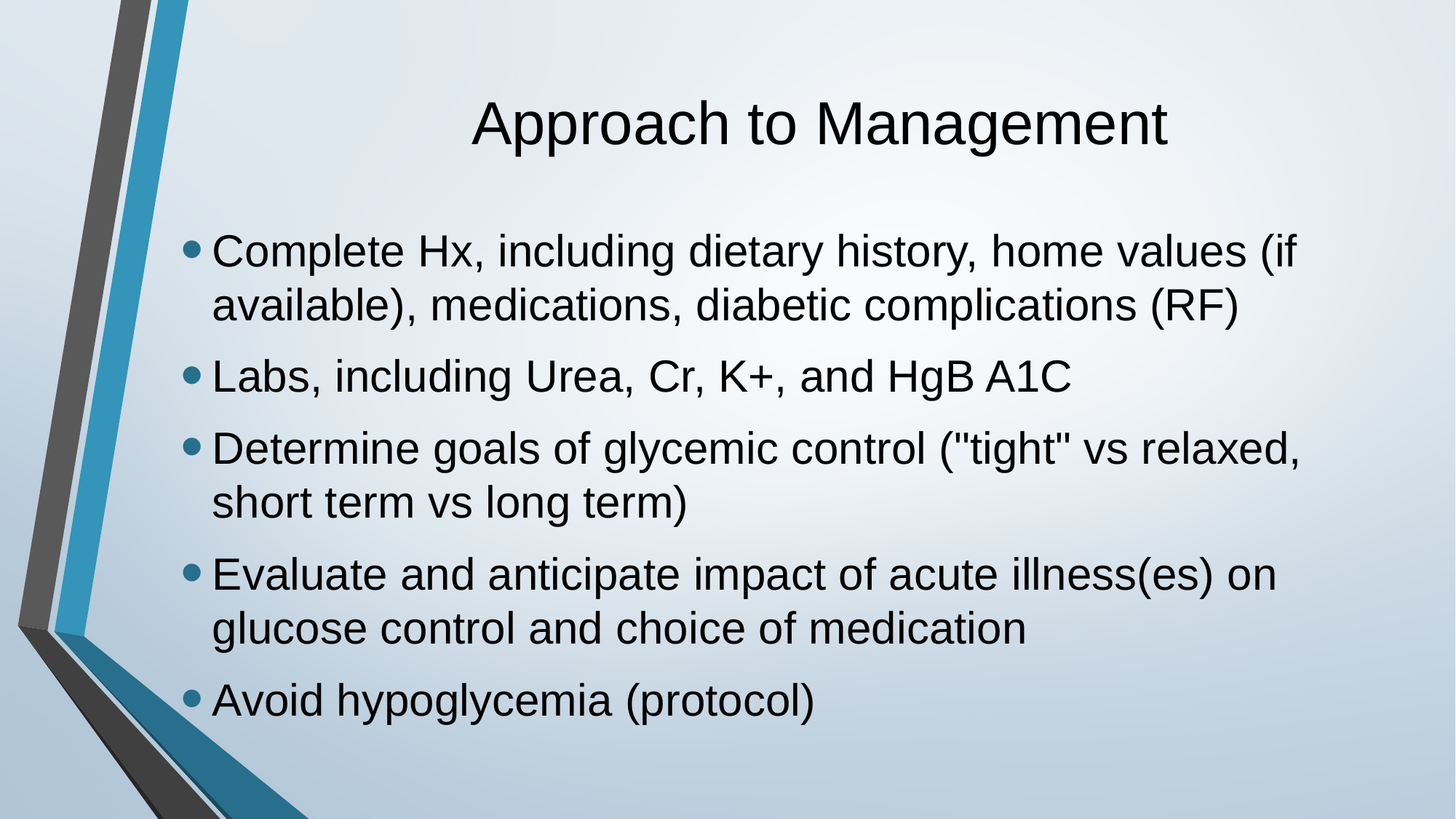

# Approach to Management
Complete Hx, including dietary history, home values (if available), medications, diabetic complications (RF)
Labs, including Urea, Cr, K+, and HgB A1C
Determine goals of glycemic control ("tight" vs relaxed, short term vs long term)
Evaluate and anticipate impact of acute illness(es) on glucose control and choice of medication
Avoid hypoglycemia (protocol)